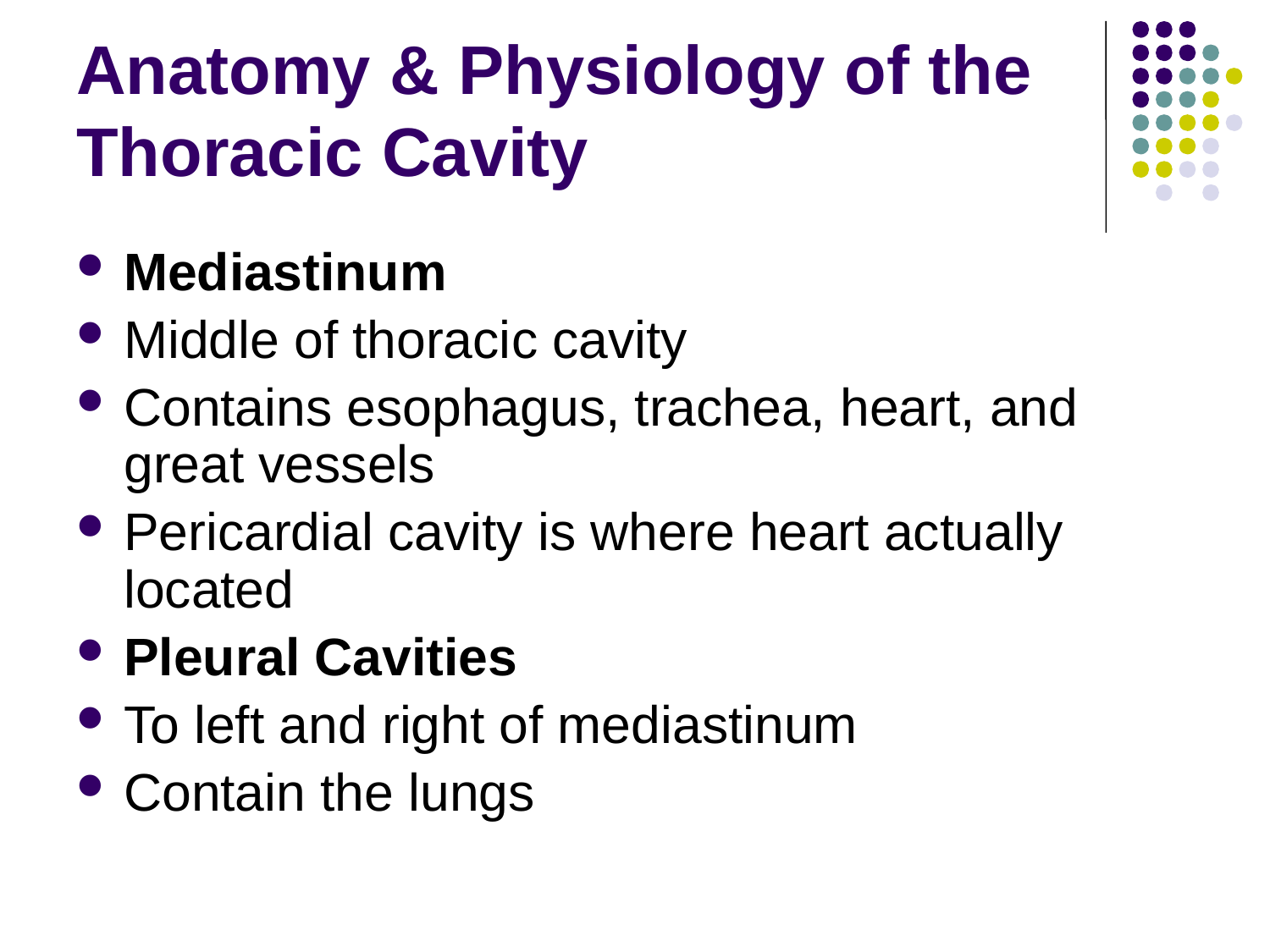

# Anatomy & Physiology of the Thoracic Cavity
Mediastinum
Middle of thoracic cavity
Contains esophagus, trachea, heart, and great vessels
Pericardial cavity is where heart actually  located
Pleural Cavities
To left and right of mediastinum
Contain the lungs